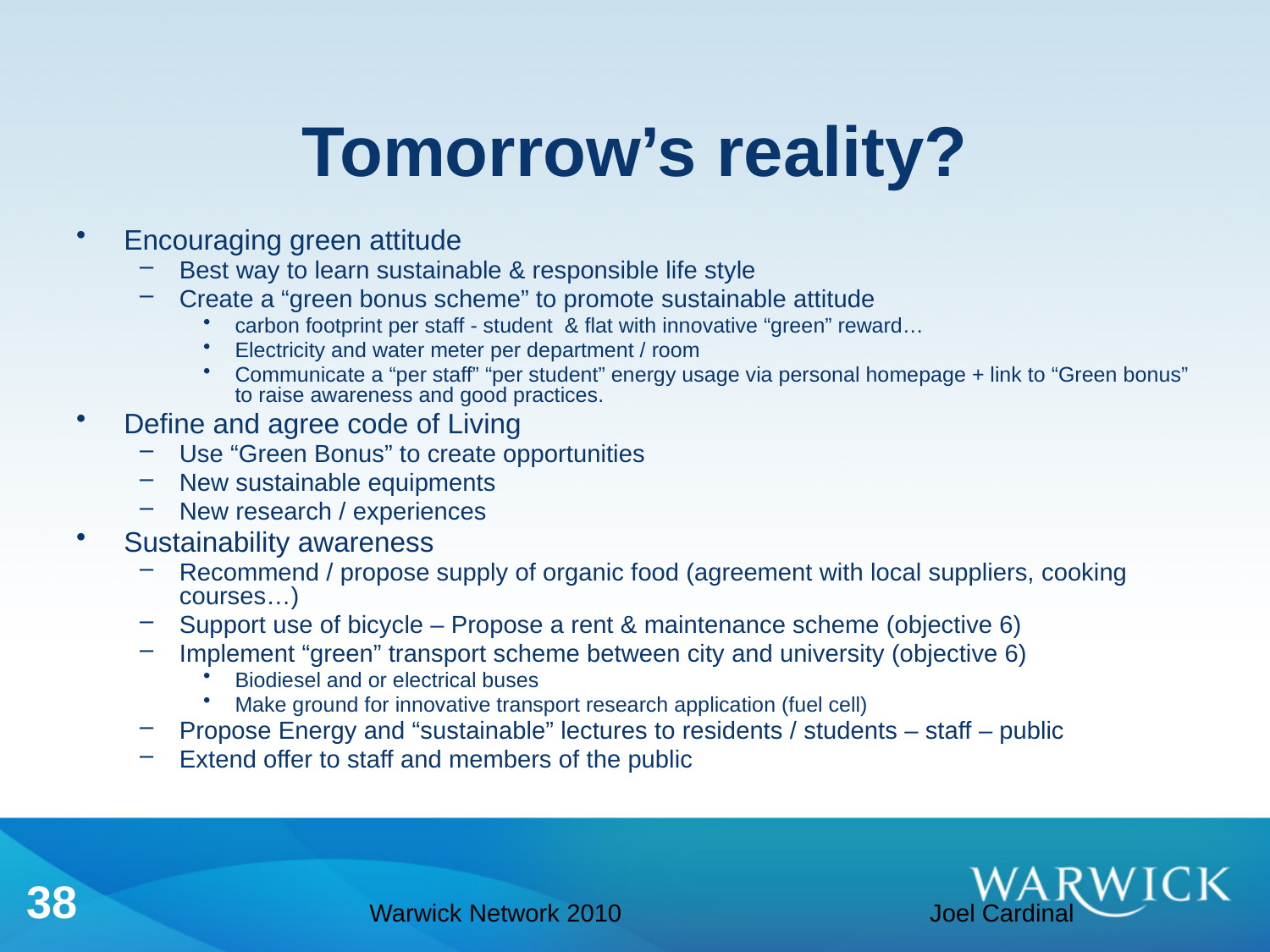

Tomorrow’s reality?
Encouraging green attitude
Best way to learn sustainable & responsible life style
Create a “green bonus scheme” to promote sustainable attitude
carbon footprint per staff - student  & flat with innovative “green” reward…
Electricity and water meter per department / room
Communicate a “per staff” “per student” energy usage via personal homepage + link to “Green bonus” to raise awareness and good practices.
Define and agree code of Living
Use “Green Bonus” to create opportunities
New sustainable equipments
New research / experiences
Sustainability awareness
Recommend / propose supply of organic food (agreement with local suppliers, cooking courses…)
Support use of bicycle – Propose a rent & maintenance scheme (objective 6)
Implement “green” transport scheme between city and university (objective 6)
Biodiesel and or electrical buses
Make ground for innovative transport research application (fuel cell)
Propose Energy and “sustainable” lectures to residents / students – staff – public
Extend offer to staff and members of the public

38
Warwick Network 2010
Joel Cardinal